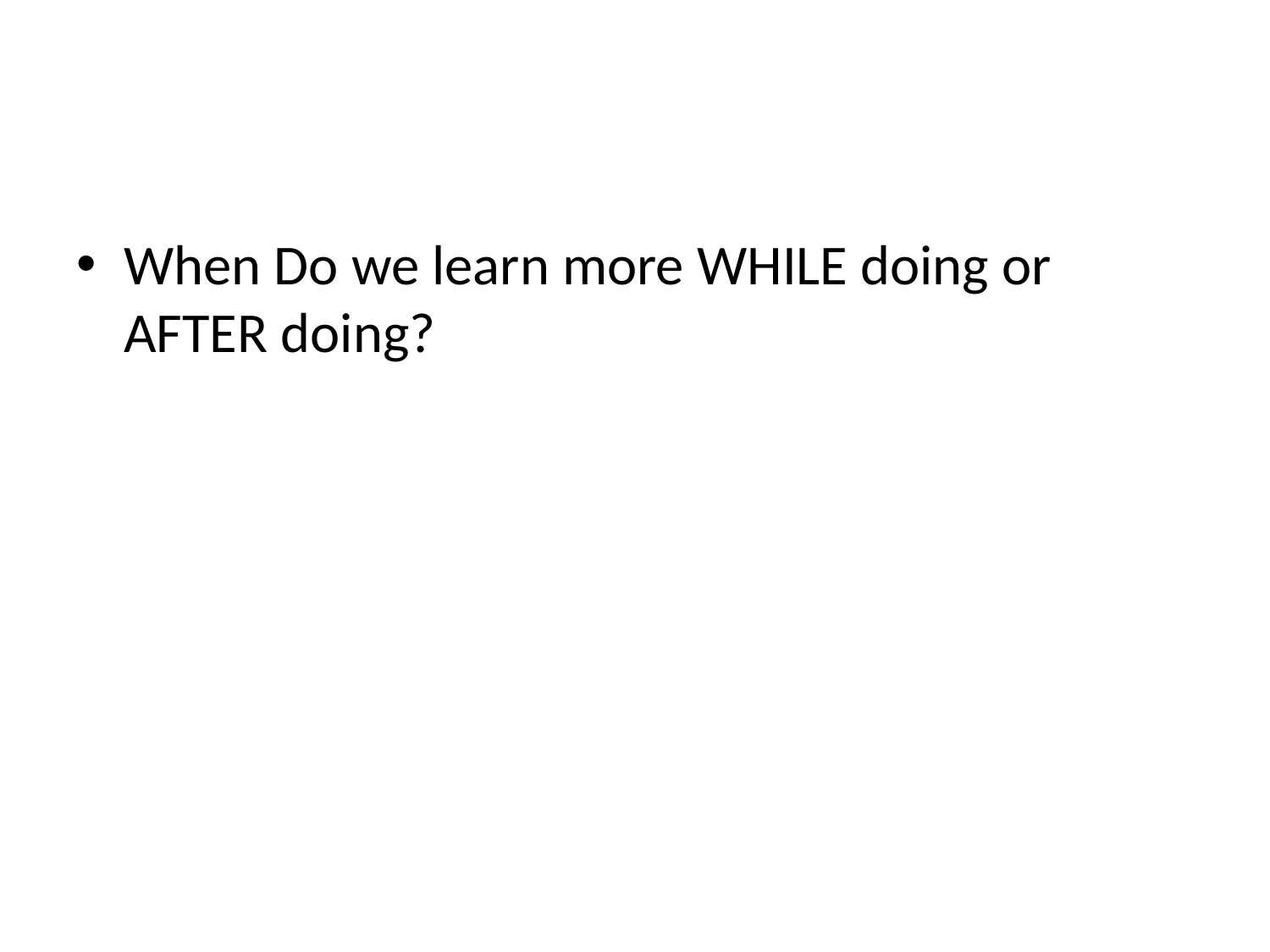

#
When Do we learn more WHILE doing or AFTER doing?